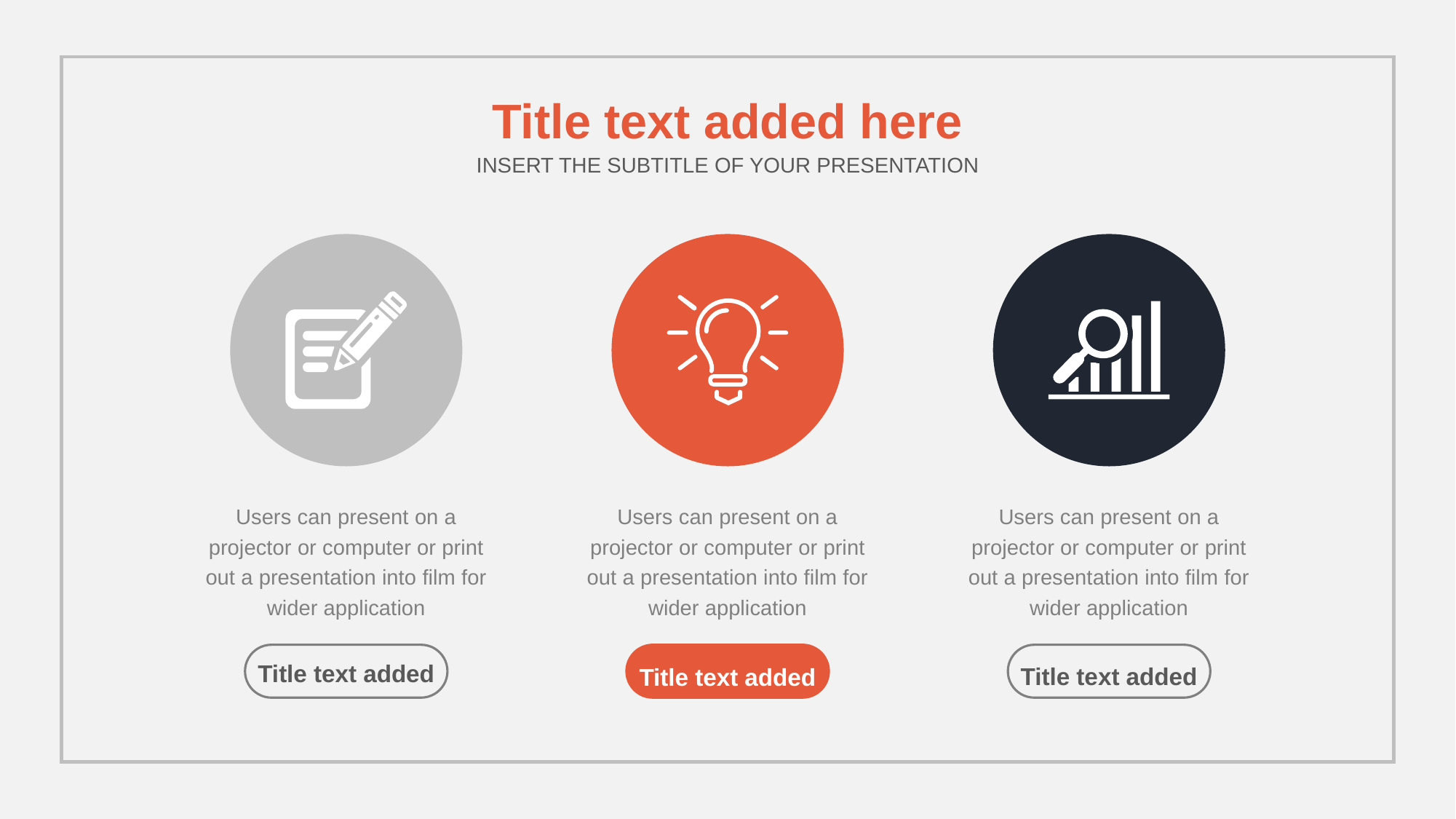

Title text added here
INSERT THE SUBTITLE OF YOUR PRESENTATION

Users can present on a projector or computer or print out a presentation into film for wider application
Users can present on a projector or computer or print out a presentation into film for wider application
Users can present on a projector or computer or print out a presentation into film for wider application

Title text added
Title text added
Title text added